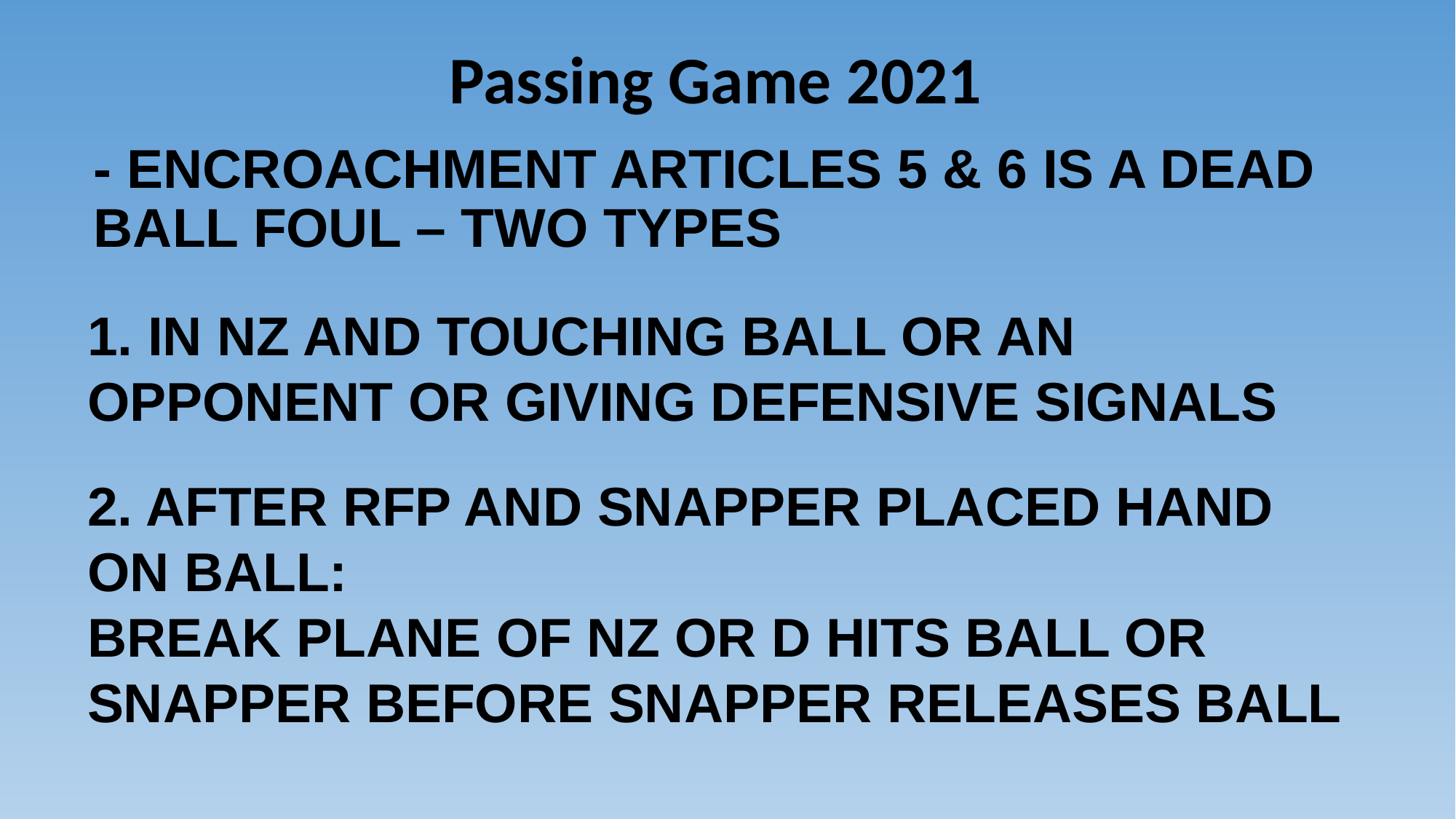

# Passing Game 2021
- ENCROACHMENT ARTICLES 5 & 6 IS A DEAD BALL FOUL – TWO TYPES
1. IN NZ AND TOUCHING BALL OR AN OPPONENT OR GIVING DEFENSIVE SIGNALS
2. AFTER RFP AND SNAPPER PLACED HAND ON BALL:
BREAK PLANE OF NZ OR D HITS BALL OR SNAPPER BEFORE SNAPPER RELEASES BALL